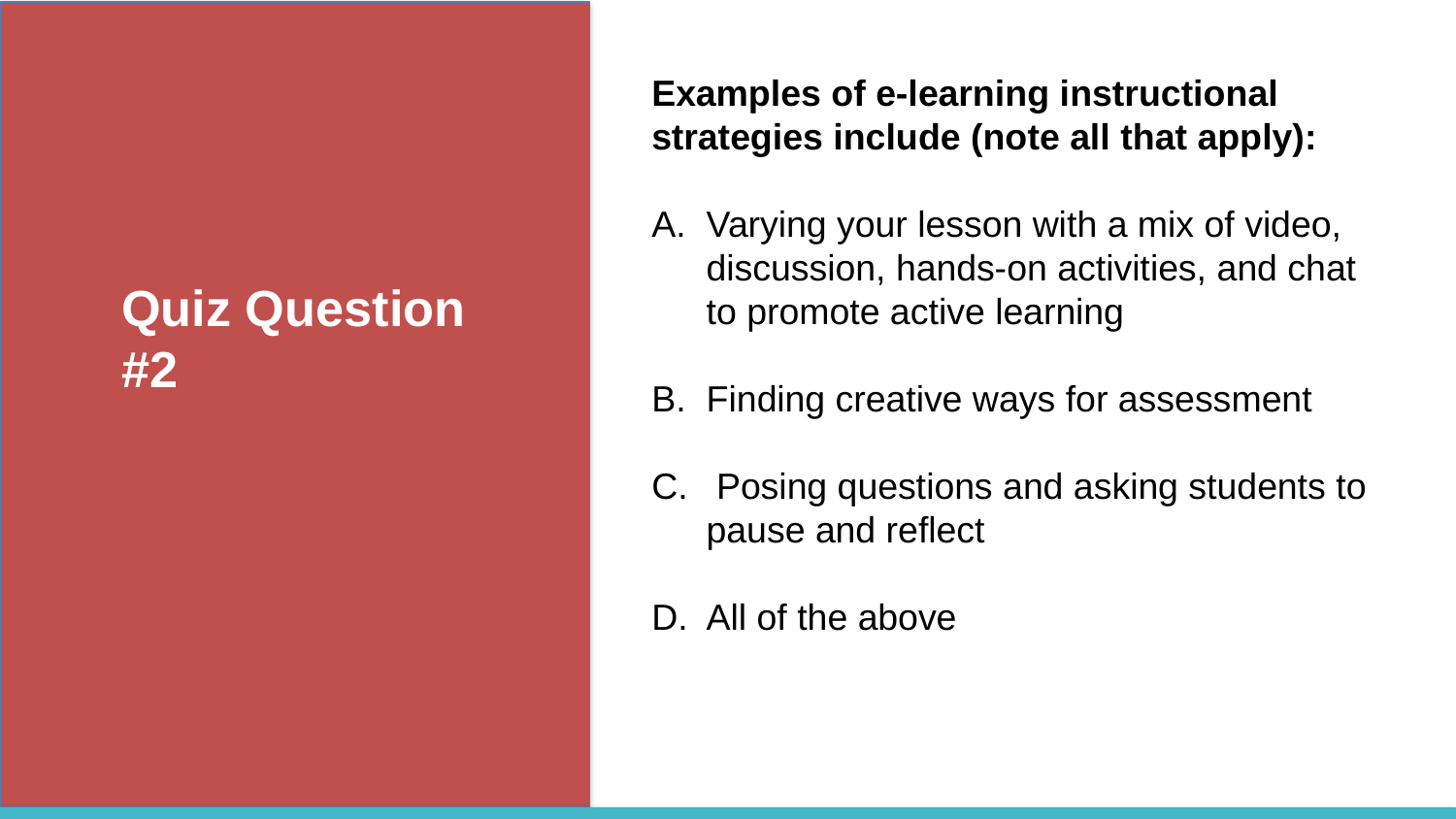

Examples of e-learning instructional strategies include (note all that apply):

Varying your lesson with a mix of video, discussion, hands-on activities, and chat to promote active learning

Finding creative ways for assessment

 Posing questions and asking students to pause and reflect

All of the above

Quiz Question #2